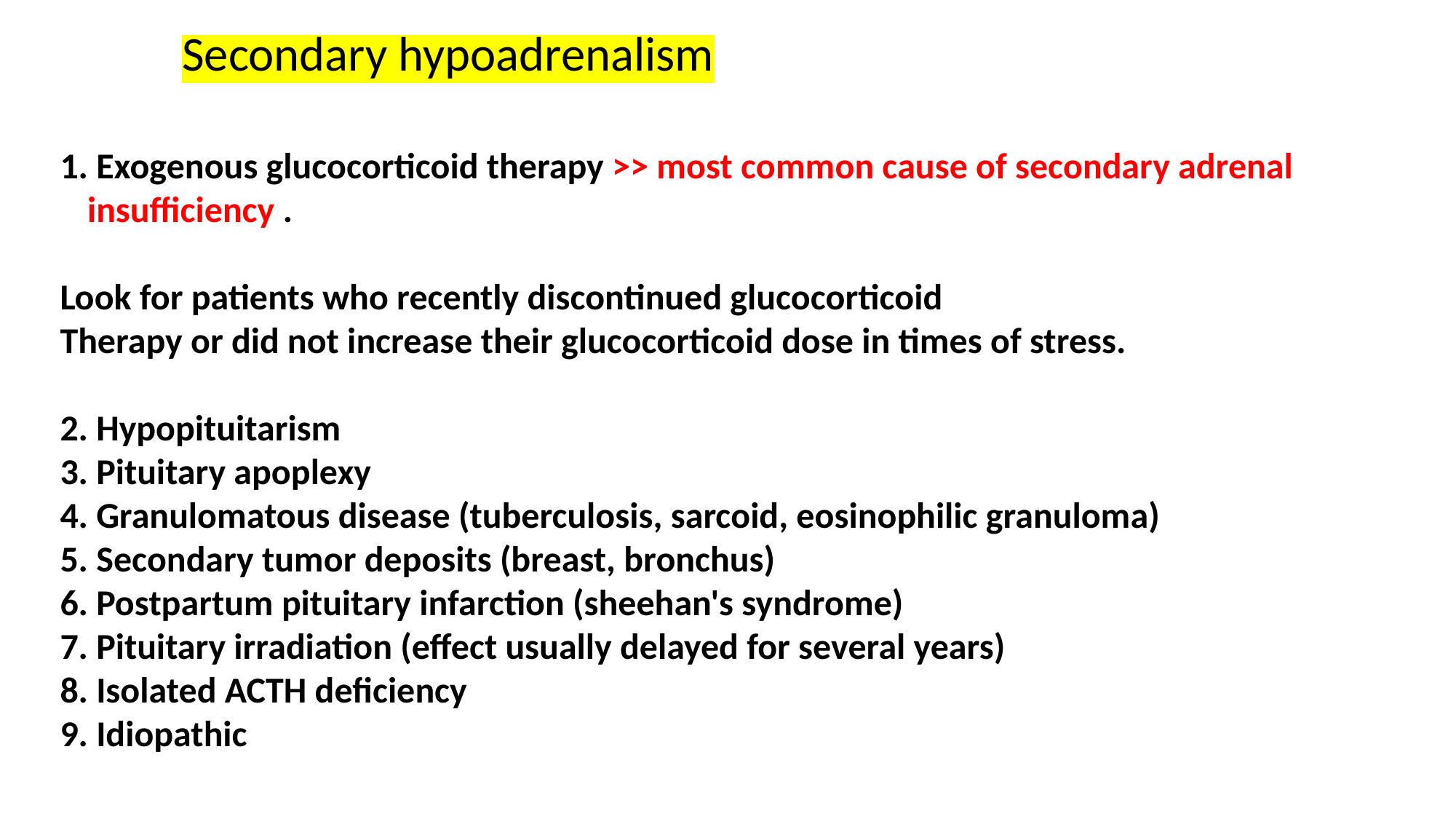

# Secondary hypoadrenalism
1. Exogenous glucocorticoid therapy >> most common cause of secondary adrenal insufficiency .

Look for patients who recently discontinued glucocorticoid
Therapy or did not increase their glucocorticoid dose in times of stress.

2. Hypopituitarism
3. Pituitary apoplexy
4. Granulomatous disease (tuberculosis, sarcoid, eosinophilic granuloma)
5. Secondary tumor deposits (breast, bronchus)
6. Postpartum pituitary infarction (sheehan's syndrome)
7. Pituitary irradiation (effect usually delayed for several years)
8. Isolated ACTH deficiency
9. Idiopathic